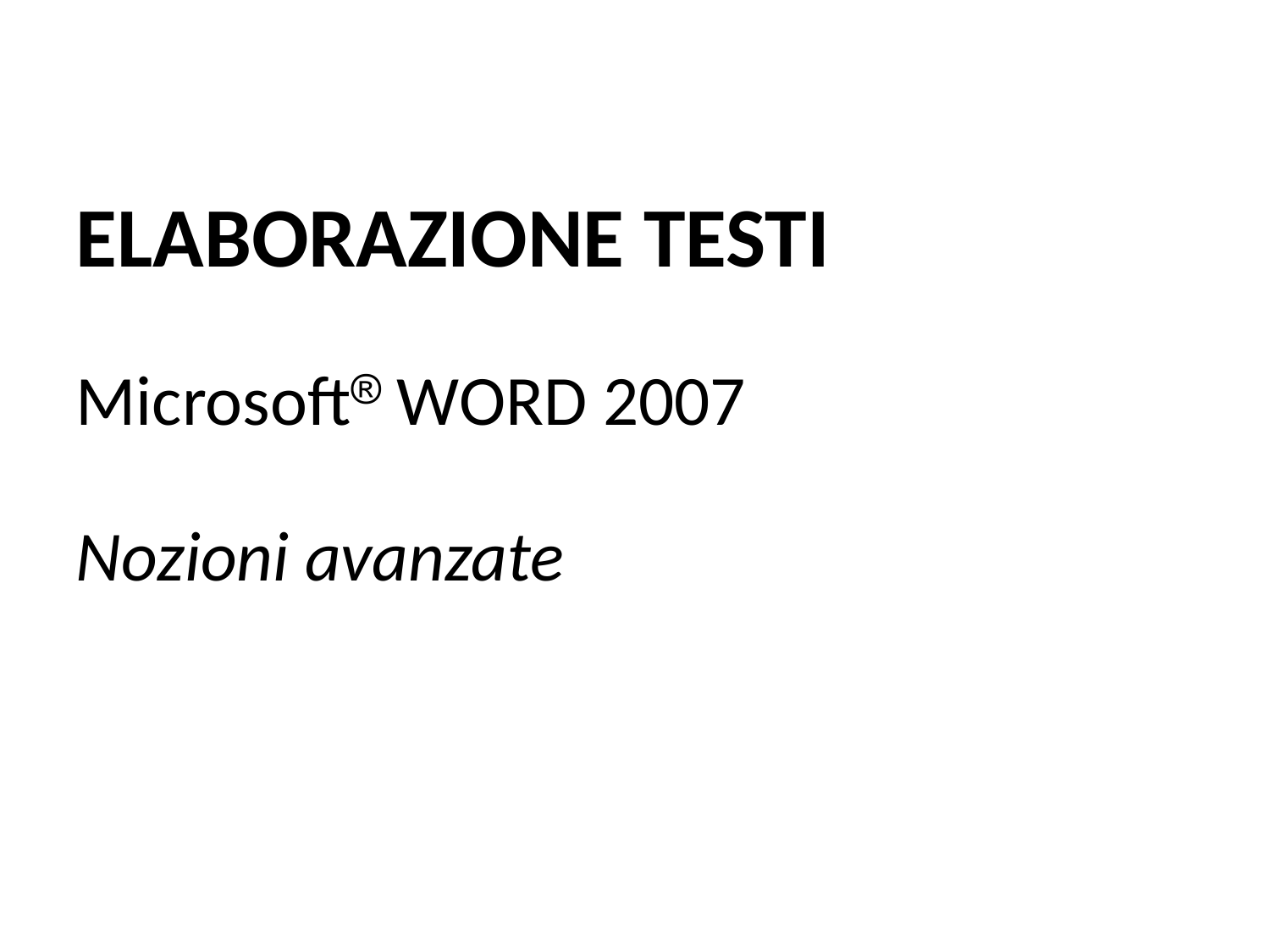

ELABORAZIONE TESTI
Microsoft® WORD 2007
Nozioni avanzate